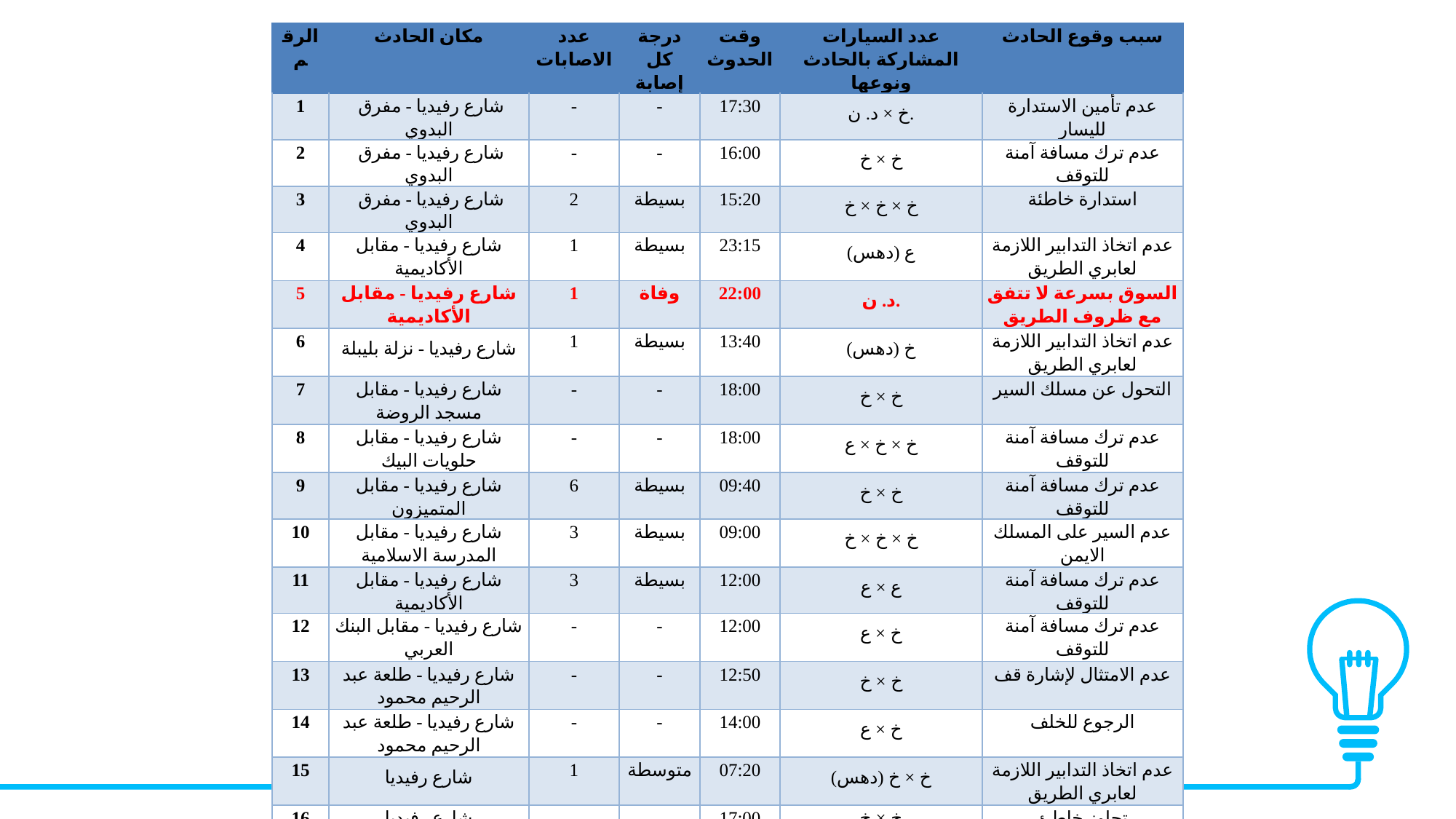

| الرقم | مكان الحادث | عدد الاصابات | درجة كل إصابة | وقت الحدوث | عدد السيارات المشاركة بالحادث ونوعها | سبب وقوع الحادث |
| --- | --- | --- | --- | --- | --- | --- |
| 1 | شارع رفيديا - مفرق البدوي | - | - | 17:30 | خ × د. ن. | عدم تأمين الاستدارة لليسار |
| 2 | شارع رفيديا - مفرق البدوي | - | - | 16:00 | خ × خ | عدم ترك مسافة آمنة للتوقف |
| 3 | شارع رفيديا - مفرق البدوي | 2 | بسيطة | 15:20 | خ × خ × خ | استدارة خاطئة |
| 4 | شارع رفيديا - مقابل الأكاديمية | 1 | بسيطة | 23:15 | ع (دهس) | عدم اتخاذ التدابير اللازمة لعابري الطريق |
| 5 | شارع رفيديا - مقابل الأكاديمية | 1 | وفاة | 22:00 | د. ن. | السوق بسرعة لا تتفق مع ظروف الطريق |
| 6 | شارع رفيديا - نزلة بليبلة | 1 | بسيطة | 13:40 | خ (دهس) | عدم اتخاذ التدابير اللازمة لعابري الطريق |
| 7 | شارع رفيديا - مقابل مسجد الروضة | - | - | 18:00 | خ × خ | التحول عن مسلك السير |
| 8 | شارع رفيديا - مقابل حلويات البيك | - | - | 18:00 | خ × خ × ع | عدم ترك مسافة آمنة للتوقف |
| 9 | شارع رفيديا - مقابل المتميزون | 6 | بسيطة | 09:40 | خ × خ | عدم ترك مسافة آمنة للتوقف |
| 10 | شارع رفيديا - مقابل المدرسة الاسلامية | 3 | بسيطة | 09:00 | خ × خ × خ | عدم السير على المسلك الايمن |
| 11 | شارع رفيديا - مقابل الأكاديمية | 3 | بسيطة | 12:00 | ع × ع | عدم ترك مسافة آمنة للتوقف |
| 12 | شارع رفيديا - مقابل البنك العربي | - | - | 12:00 | خ × ع | عدم ترك مسافة آمنة للتوقف |
| 13 | شارع رفيديا - طلعة عبد الرحيم محمود | - | - | 12:50 | خ × خ | عدم الامتثال لإشارة قف |
| 14 | شارع رفيديا - طلعة عبد الرحيم محمود | - | - | 14:00 | خ × ع | الرجوع للخلف |
| 15 | شارع رفيديا | 1 | متوسطة | 07:20 | خ × خ (دهس) | عدم اتخاذ التدابير اللازمة لعابري الطريق |
| 16 | شارع رفيديا | - | - | 17:00 | خ × خ | تجاوز خاطئ |